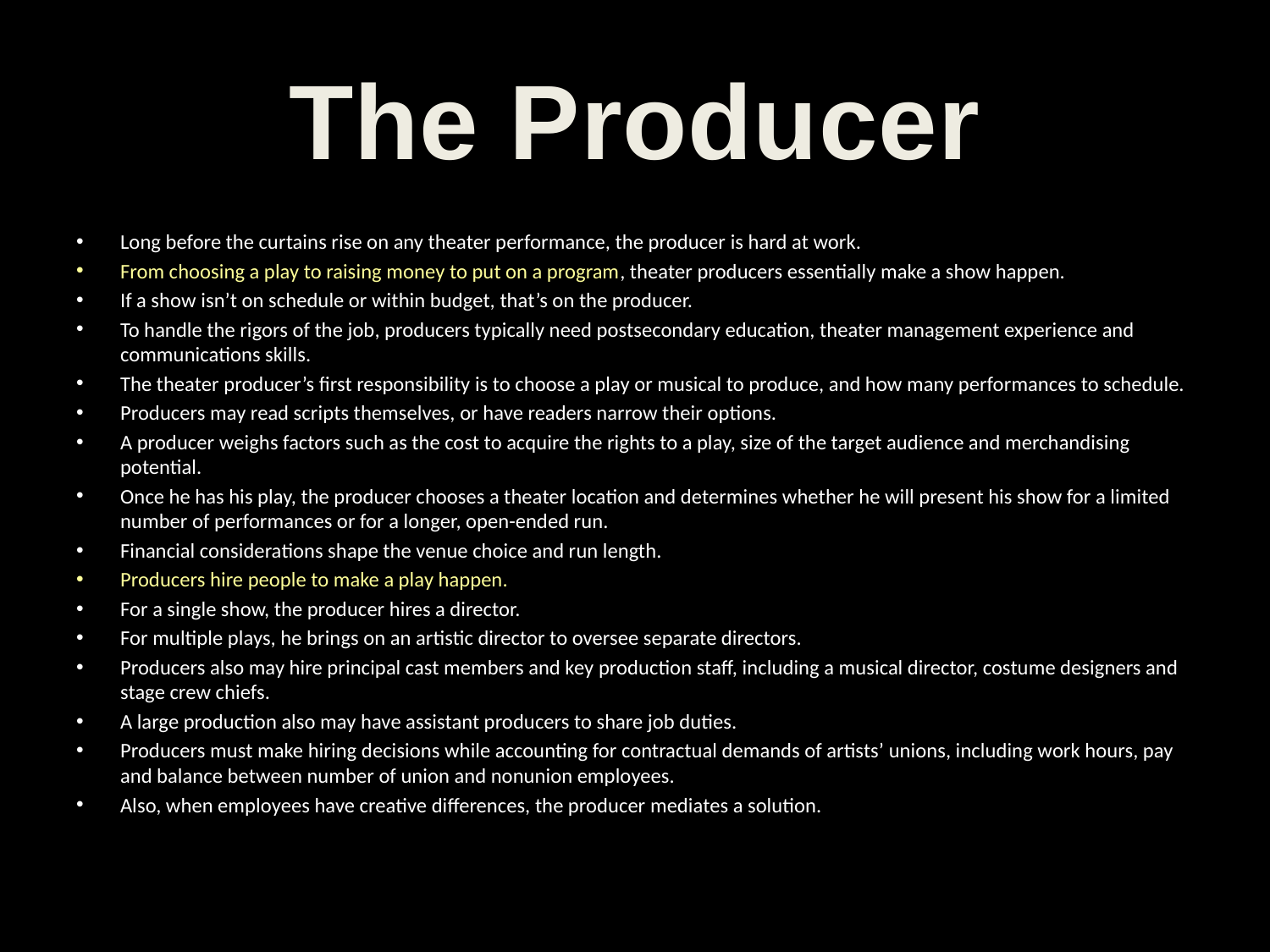

# The Producer
Long before the curtains rise on any theater performance, the producer is hard at work.
From choosing a play to raising money to put on a program, theater producers essentially make a show happen.
If a show isn’t on schedule or within budget, that’s on the producer.
To handle the rigors of the job, producers typically need postsecondary education, theater management experience and communications skills.
The theater producer’s first responsibility is to choose a play or musical to produce, and how many performances to schedule.
Producers may read scripts themselves, or have readers narrow their options.
A producer weighs factors such as the cost to acquire the rights to a play, size of the target audience and merchandising potential.
Once he has his play, the producer chooses a theater location and determines whether he will present his show for a limited number of performances or for a longer, open-ended run.
Financial considerations shape the venue choice and run length.
Producers hire people to make a play happen.
For a single show, the producer hires a director.
For multiple plays, he brings on an artistic director to oversee separate directors.
Producers also may hire principal cast members and key production staff, including a musical director, costume designers and stage crew chiefs.
A large production also may have assistant producers to share job duties.
Producers must make hiring decisions while accounting for contractual demands of artists’ unions, including work hours, pay and balance between number of union and nonunion employees.
Also, when employees have creative differences, the producer mediates a solution.